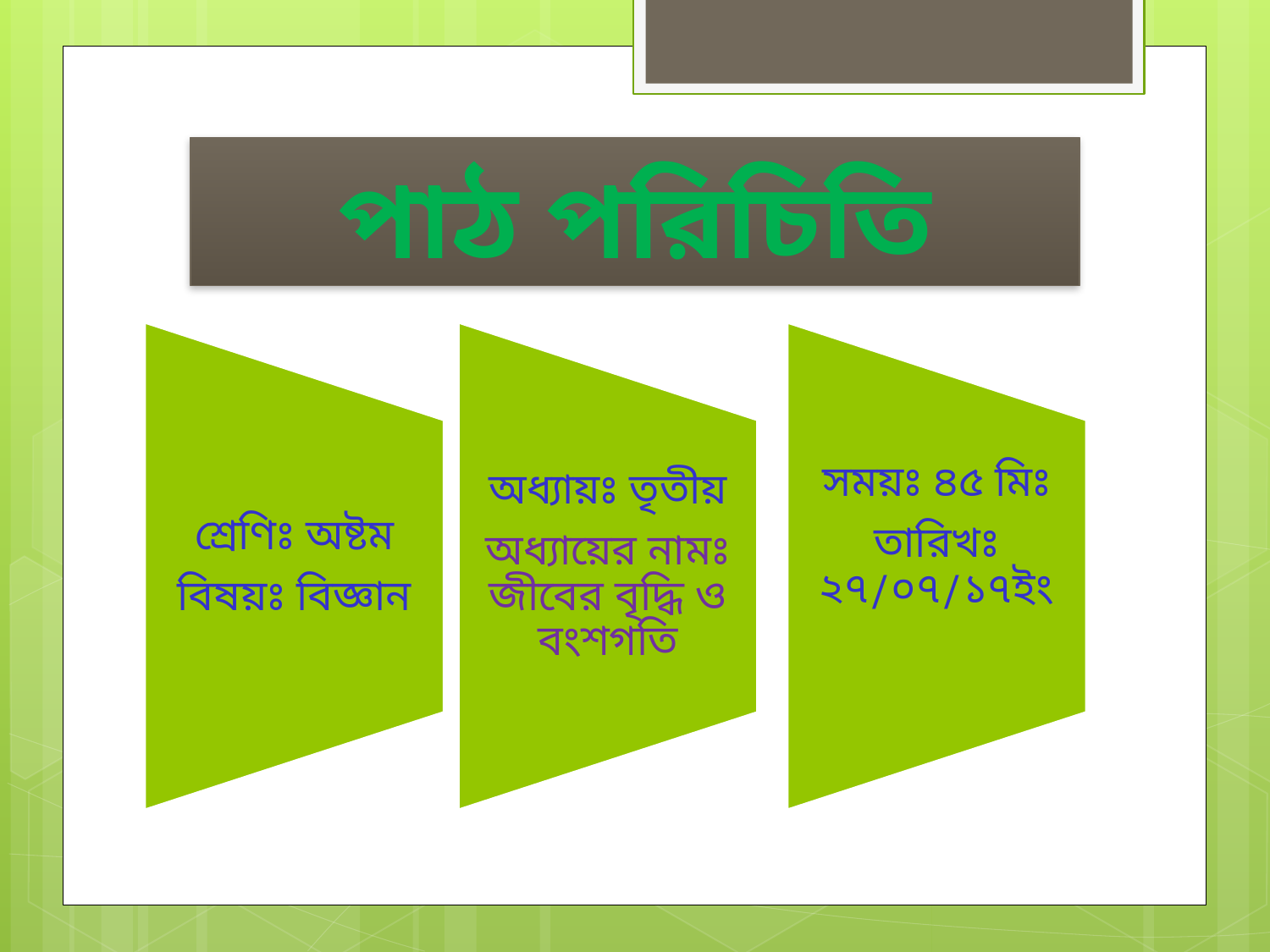

# পাঠ পরিচিতি
শ্রেণিঃ অষ্টম
বিষয়ঃ বিজ্ঞান
অধ্যায়ঃ তৃতীয়
অধ্যায়ের নামঃ জীবের বৃদ্ধি ও বংশগতি
সময়ঃ ৪৫ মিঃ
তারিখঃ ২৭/০৭/১৭ইং